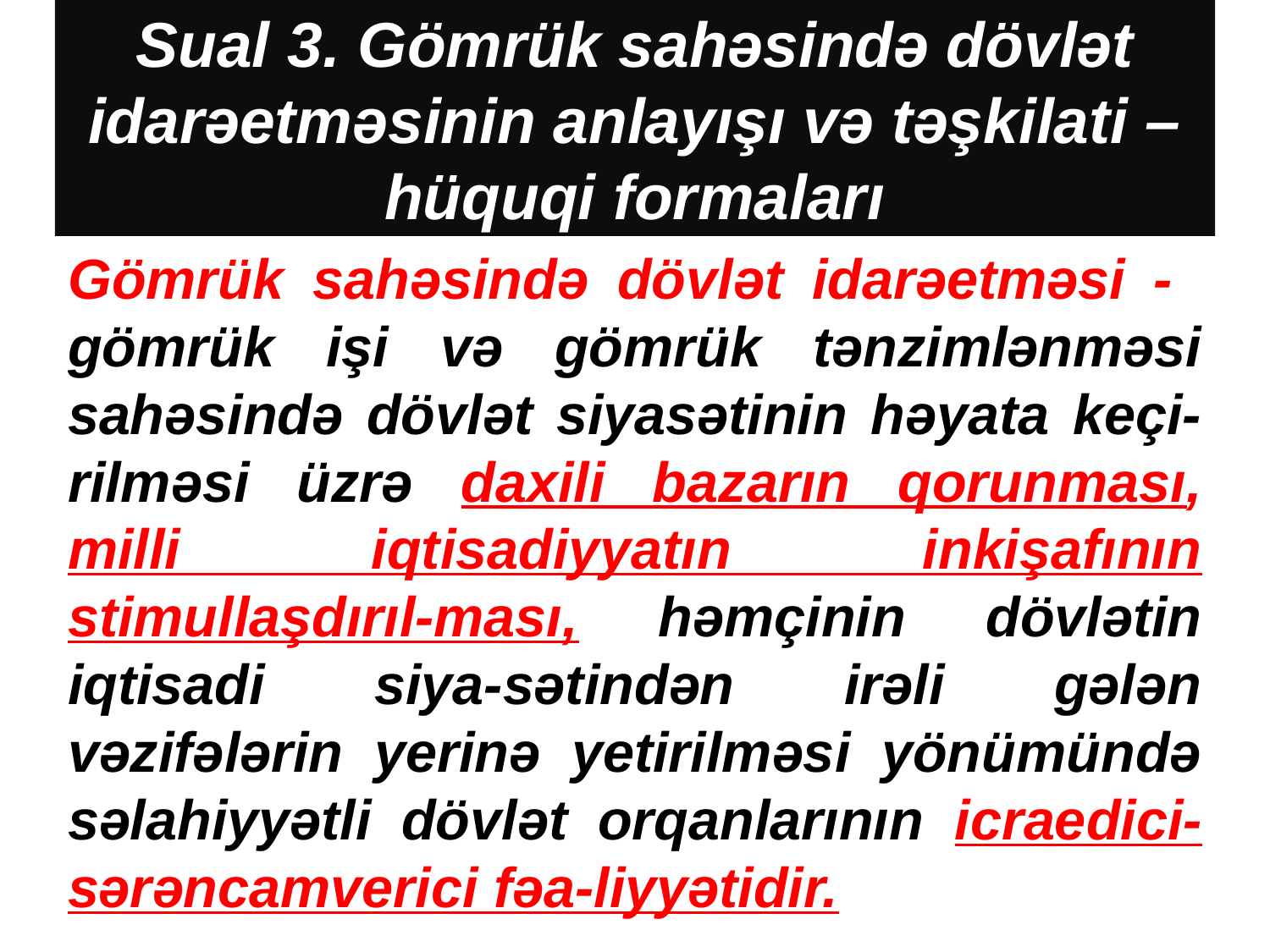

# Sual 3. Gömrük sahəsində dövlət idarəetməsinin anlayışı və təşkilati – hüquqi formaları
Gömrük sahəsində dövlət idarəetməsi -  gömrük işi və gömrük tənzimlənməsi sahəsində dövlət siyasətinin həyata keçi-rilməsi üzrə daxili bazarın qorunması, milli iqtisadiyyatın inkişafının stimullaşdırıl-ması, həmçinin dövlətin iqtisadi siya-sətindən irəli gələn vəzifələrin yerinə yetirilməsi yönümündə səlahiyyətli dövlət orqanlarının icraedici-sərəncamverici fəa-liyyətidir.